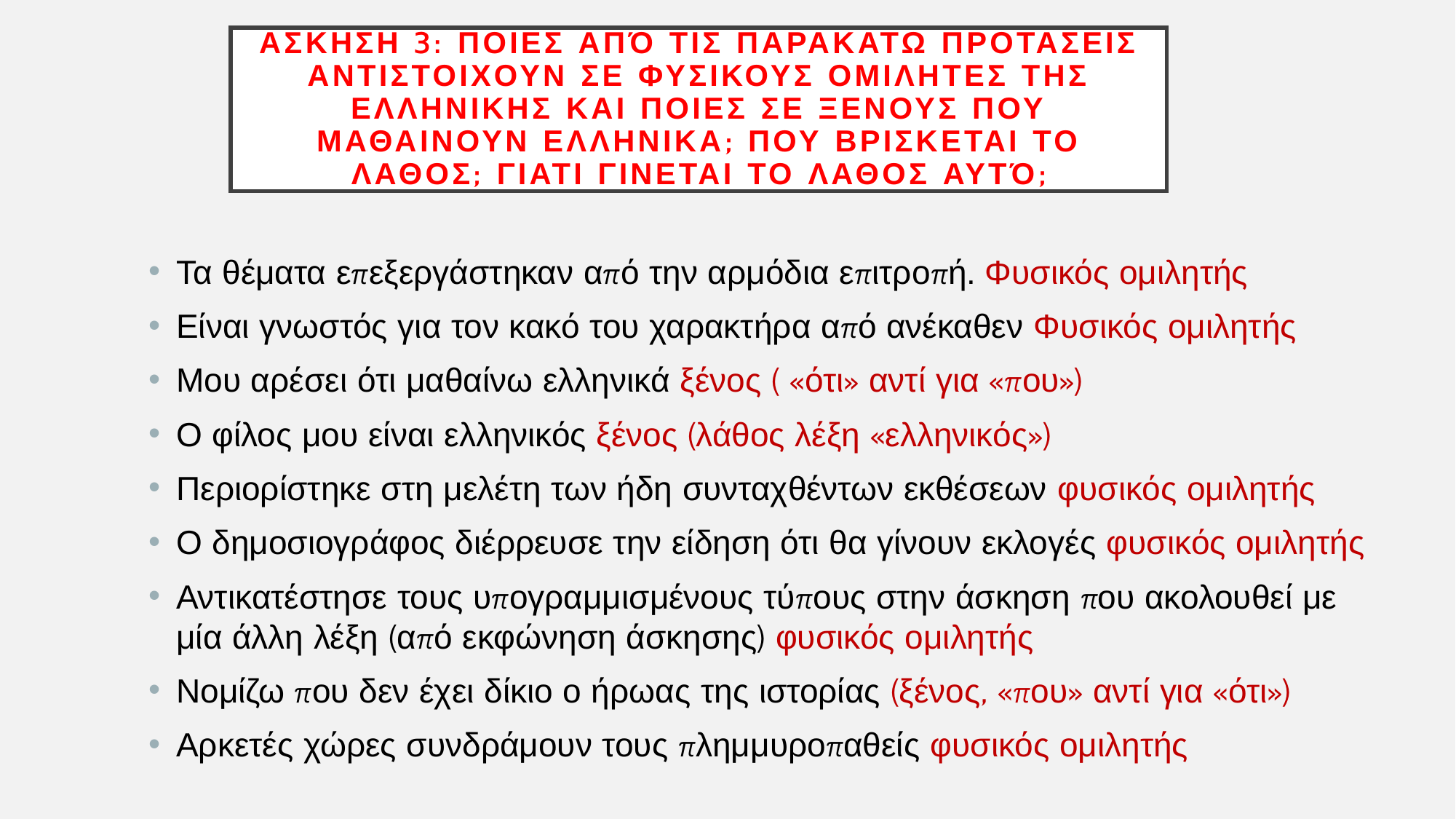

# ΑΣΚΗΣΗ 3: ΠΟΙΕΣ ΑΠΌ ΤΙΣ ΠΑΡΑΚΑΤΩ προτασεις αντιστοιχουν σε φυσικουσ ομιλητες της ελληνικησ και ποιες σε ξενουσ που μαθαινουν ελληνικα; Που βρισκεται το λαθοσ; Γιατι γινεται το λαθοσ αυτό;

Τα θέματα επεξεργάστηκαν από την αρμόδια επιτροπή. Φυσικός ομιλητής
Είναι γνωστός για τον κακό του χαρακτήρα από ανέκαθεν Φυσικός ομιλητής
Μου αρέσει ότι μαθαίνω ελληνικά ξένος ( «ότι» αντί για «που»)
Ο φίλος μου είναι ελληνικός ξένος (λάθος λέξη «ελληνικός»)
Περιορίστηκε στη μελέτη των ήδη συνταχθέντων εκθέσεων φυσικός ομιλητής
Ο δημοσιογράφος διέρρευσε την είδηση ότι θα γίνουν εκλογές φυσικός ομιλητής
Αντικατέστησε τους υπογραμμισμένους τύπους στην άσκηση που ακολουθεί με μία άλλη λέξη (από εκφώνηση άσκησης) φυσικός ομιλητής
Νομίζω που δεν έχει δίκιο ο ήρωας της ιστορίας (ξένος, «που» αντί για «ότι»)
Αρκετές χώρες συνδράμουν τους πλημμυροπαθείς φυσικός ομιλητής